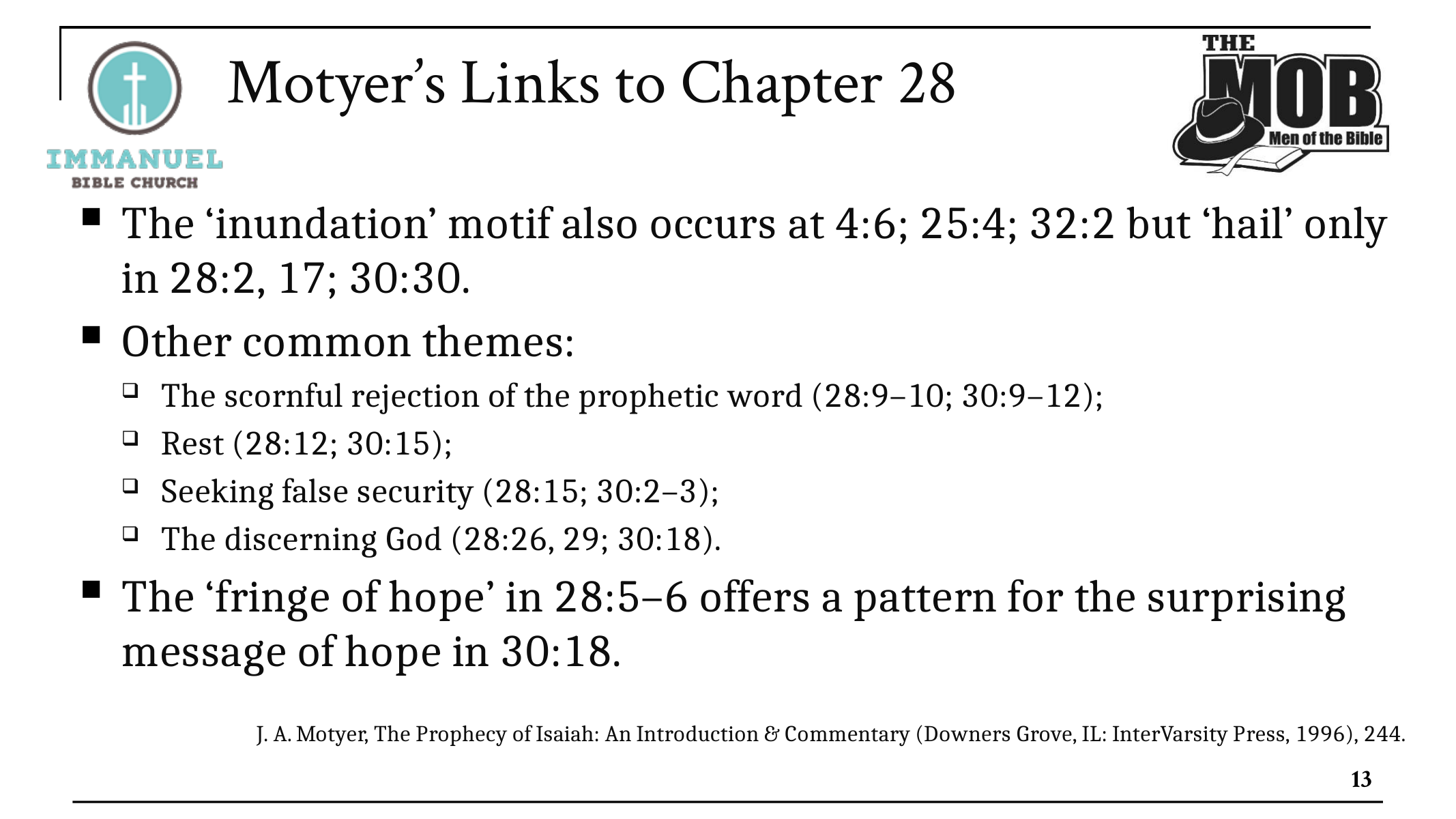

# Motyer’s Links to Chapter 28
The ‘inundation’ motif also occurs at 4:6; 25:4; 32:2 but ‘hail’ only in 28:2, 17; 30:30.
Other common themes:
The scornful rejection of the prophetic word (28:9–10; 30:9–12);
Rest (28:12; 30:15);
Seeking false security (28:15; 30:2–3);
The discerning God (28:26, 29; 30:18).
The ‘fringe of hope’ in 28:5–6 offers a pattern for the surprising message of hope in 30:18.

 J. A. Motyer, The Prophecy of Isaiah: An Introduction & Commentary (Downers Grove, IL: InterVarsity Press, 1996), 244.
13